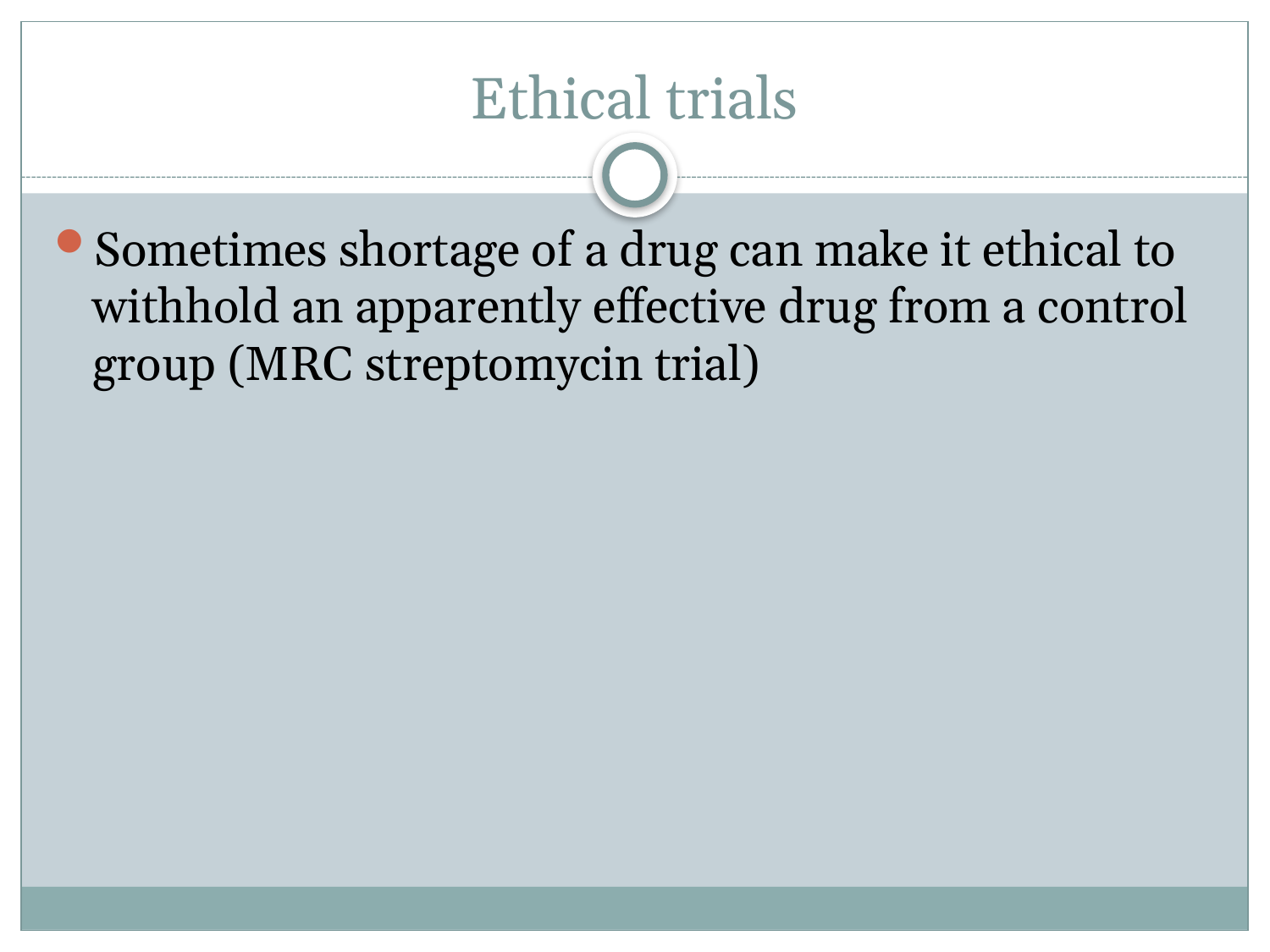

# Ethical trials
Sometimes shortage of a drug can make it ethical to withhold an apparently effective drug from a control group (MRC streptomycin trial)